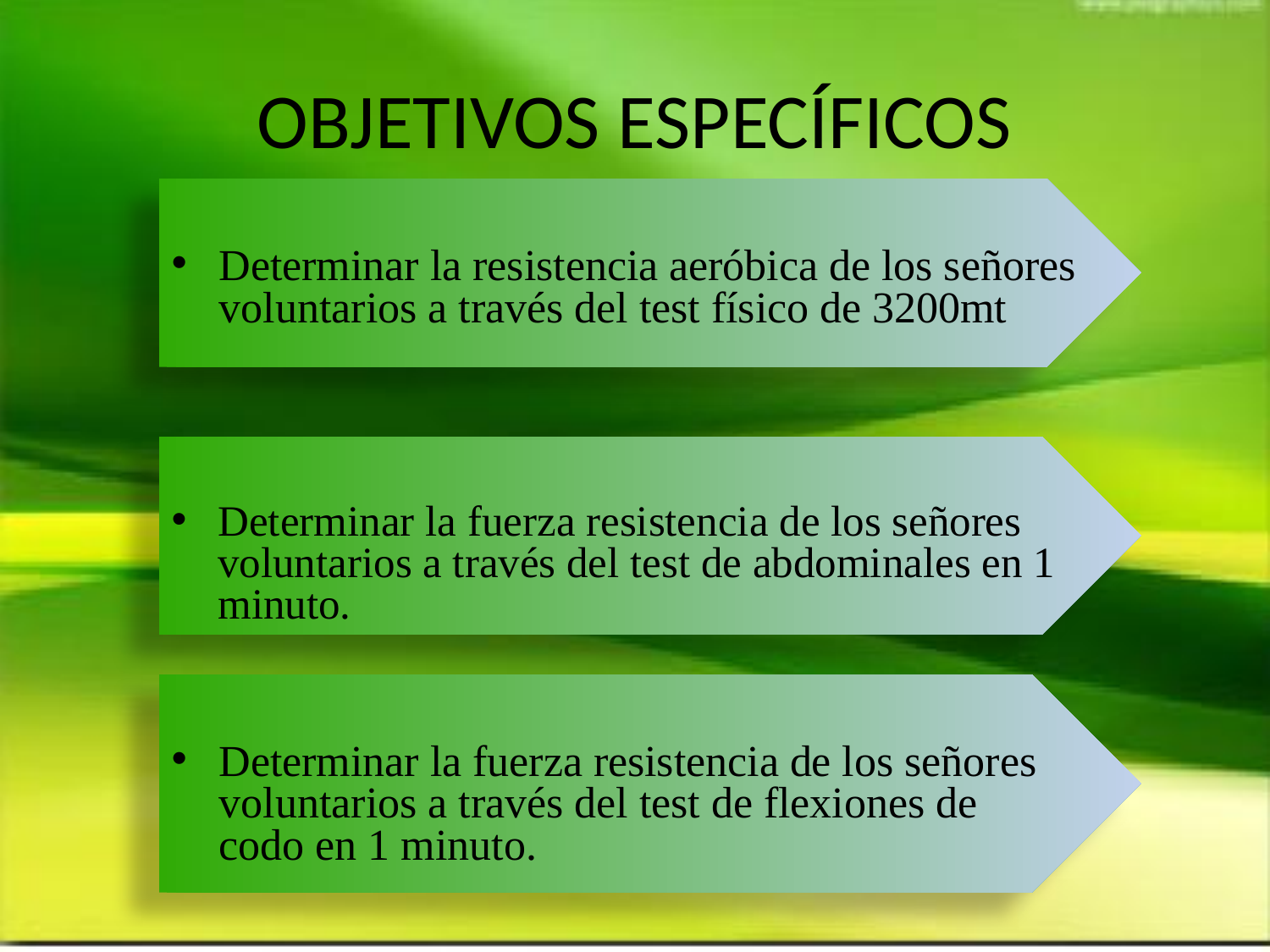

# OBJETIVOS ESPECÍFICOS

Determinar la resistencia aeróbica de los señores voluntarios a través del test físico de 3200mt

Determinar la fuerza resistencia de los señores voluntarios a través del test de abdominales en 1 minuto.

Determinar la fuerza resistencia de los señores voluntarios a través del test de flexiones de codo en 1 minuto.